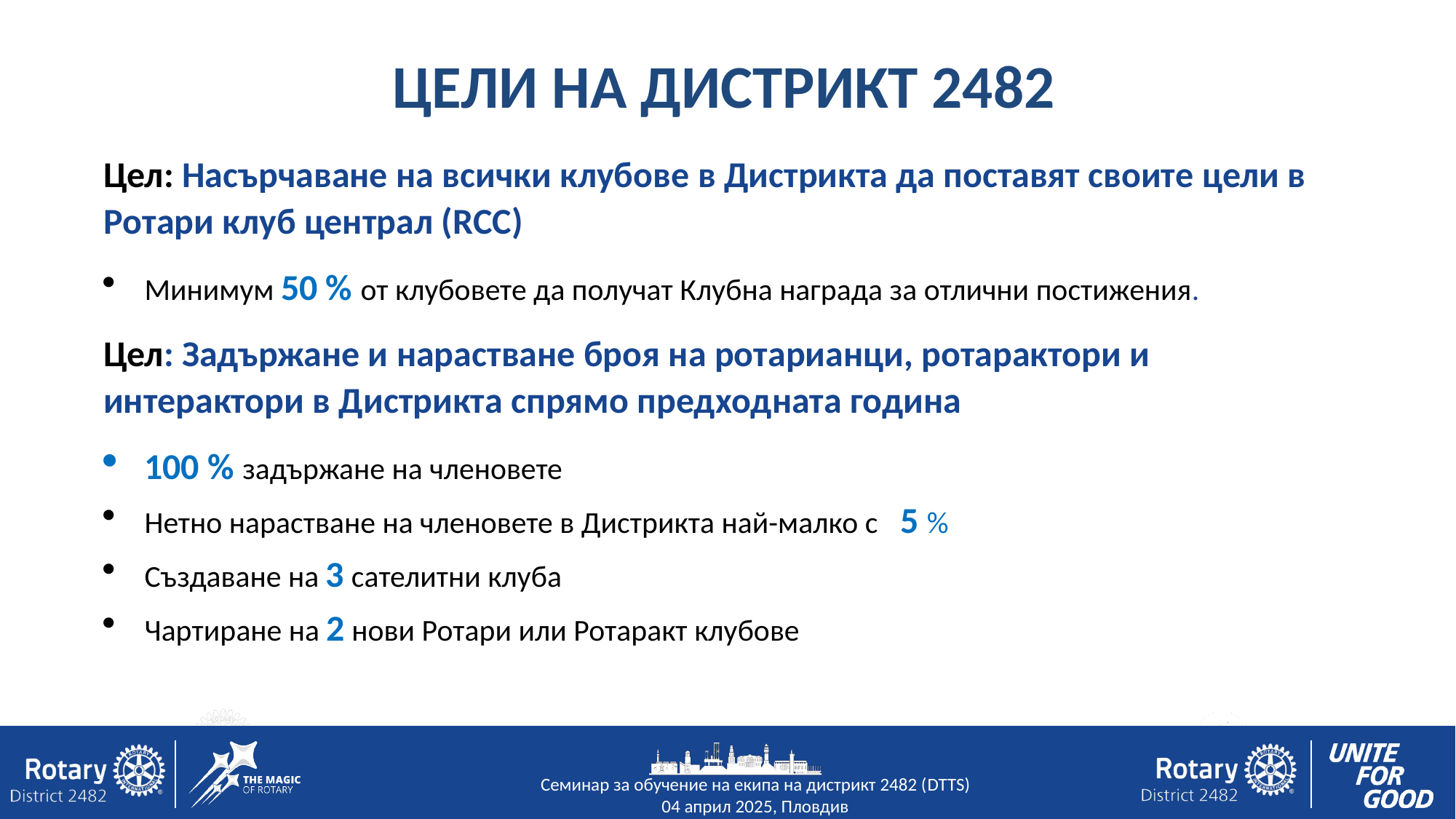

ЦЕЛИ НА ДИСТРИКТ 2482
Цел: Насърчаване на всички клубове в Дистрикта да поставят своите цели в Ротари клуб централ (RCC)
Минимум 50 % от клубовете да получат Клубна награда за отлични постижения.
Цел: Задържане и нарастване броя на ротарианци, ротарактори и интерактори в Дистрикта спрямо предходната година
100 % задържане на членовете
Нетно нарастване на членовете в Дистрикта най-малко с   5 %
Създаване на 3 сателитни клуба
Чартиране на 2 нови Ротари или Ротаракт клубове